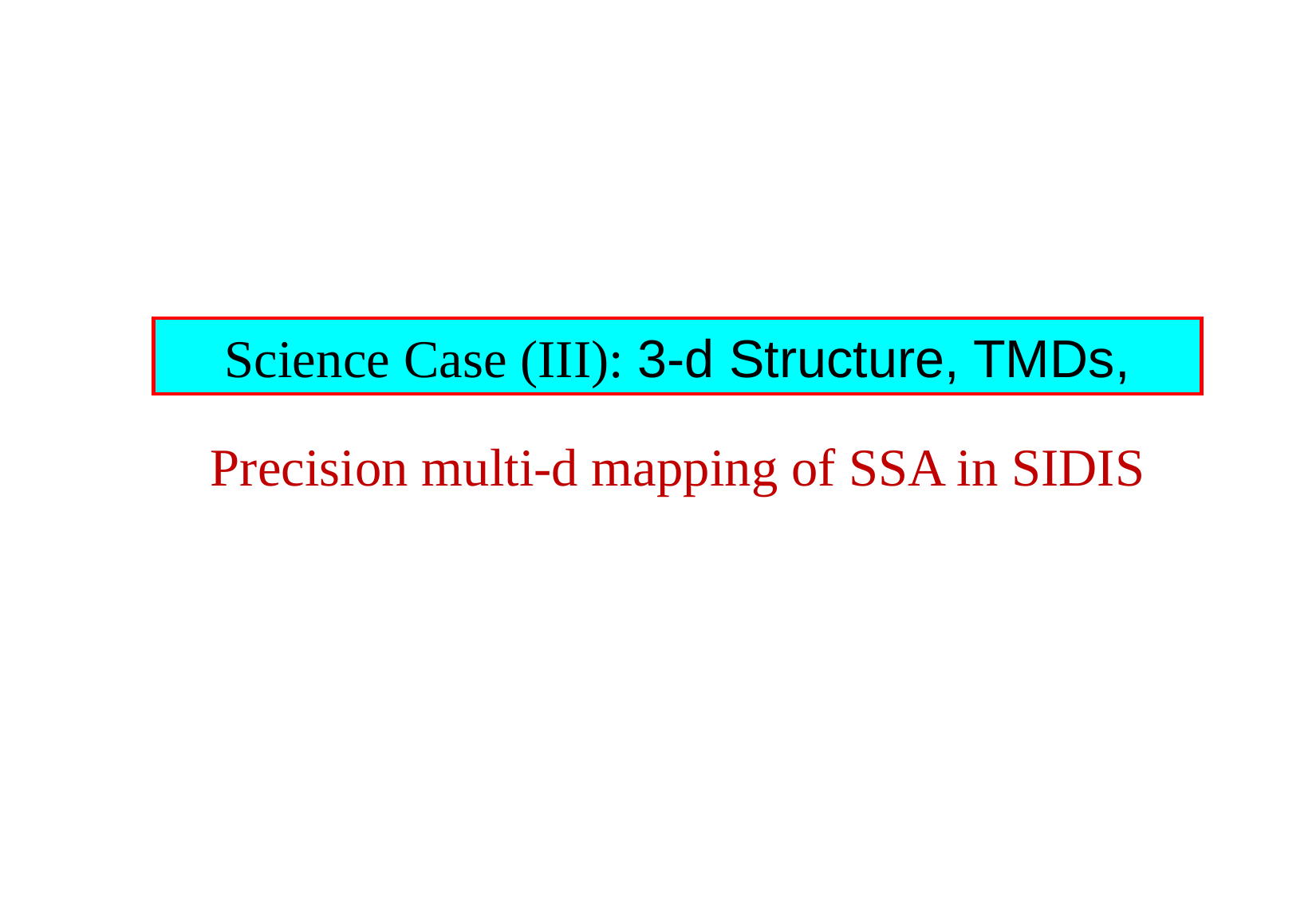

Science Case (III): 3-d Structure, TMDs,

 Precision multi-d mapping of SSA in SIDIS